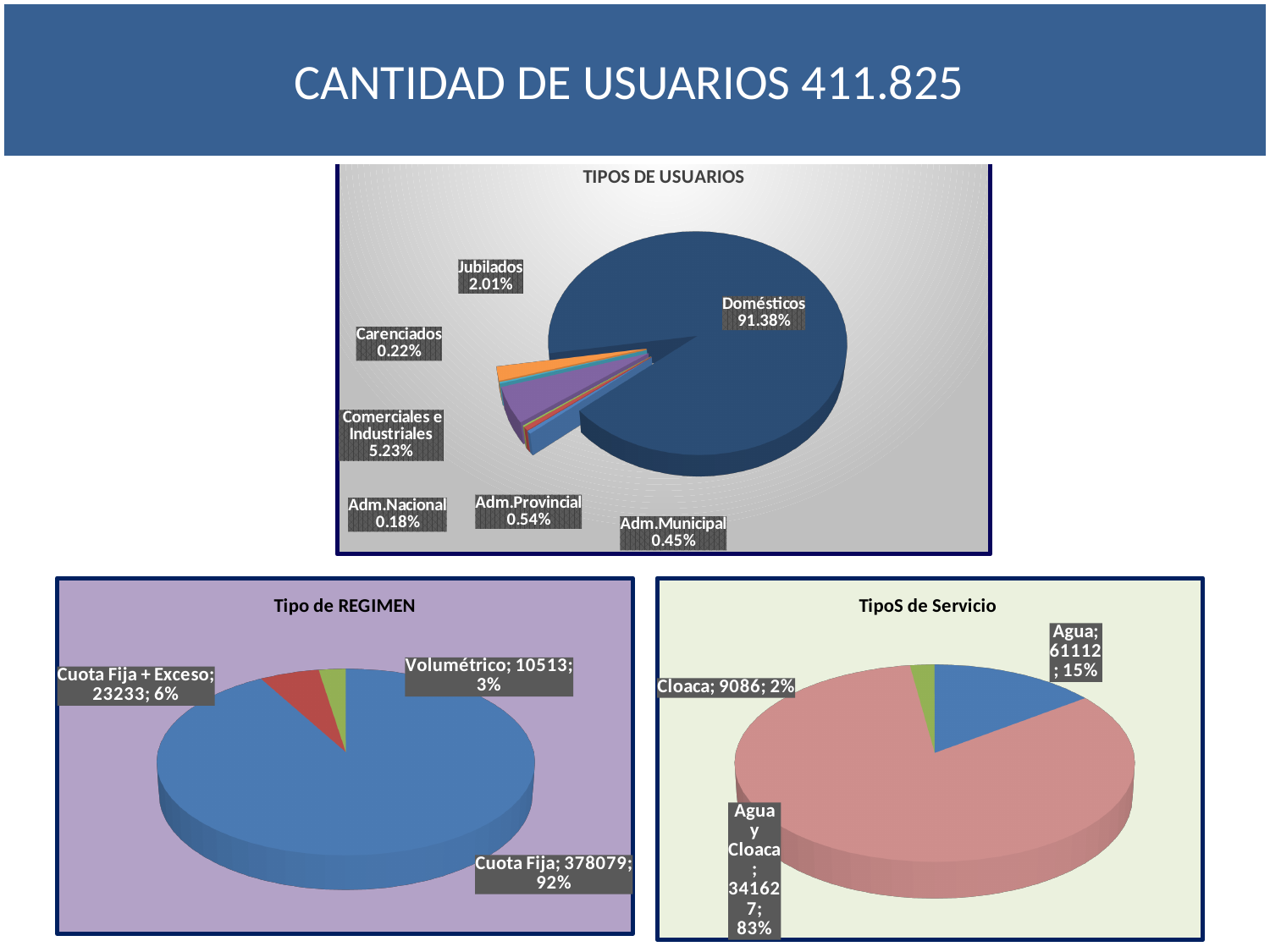

CANTIDAD DE USUARIOS 411.825

[unsupported chart]

[unsupported chart]

[unsupported chart]